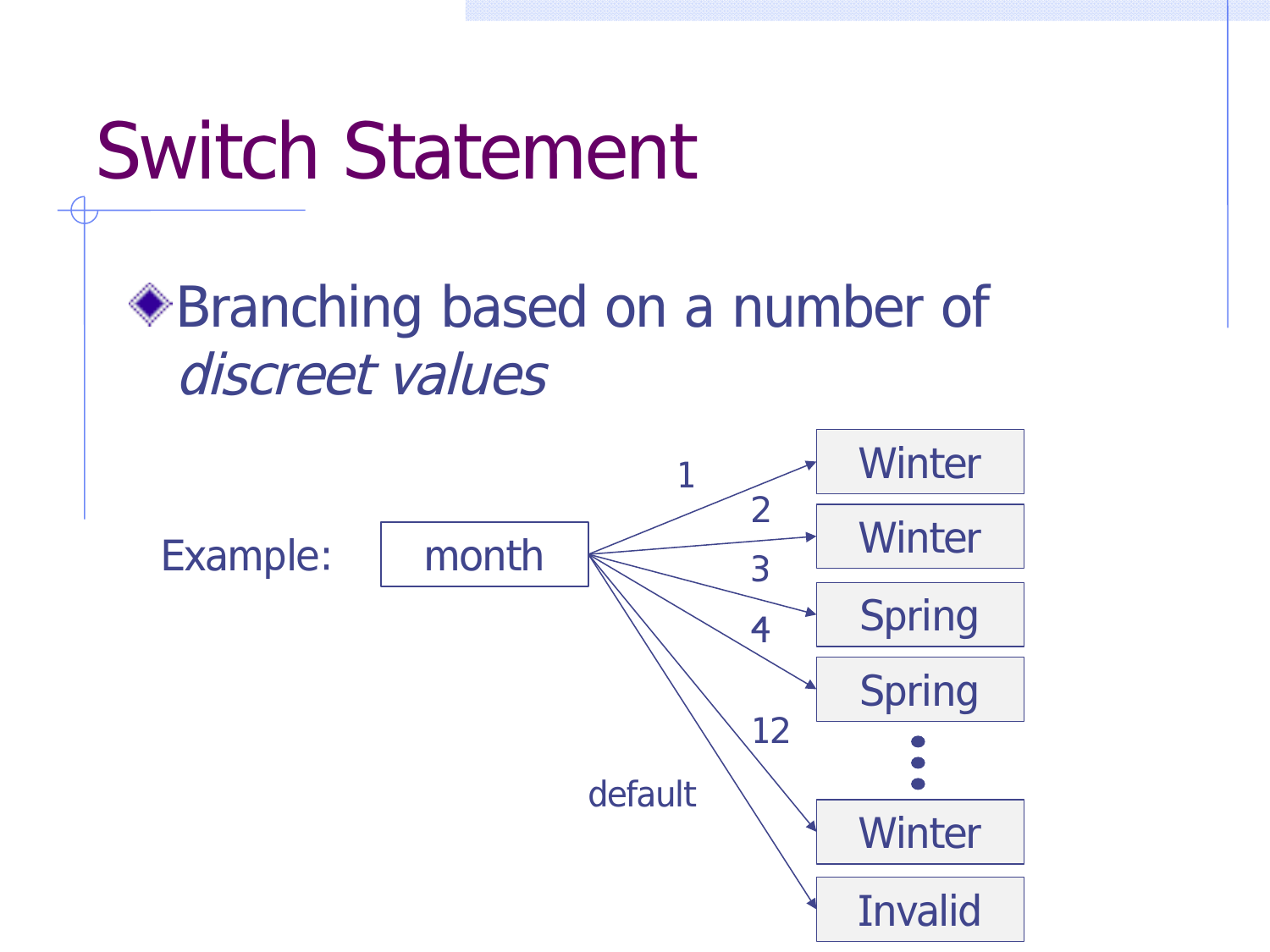

# Switch Statement
Branching based on a number of discreet values
Winter
1
2
Winter
Example:

month
3
Spring
4
Spring
12

default

Winter
Invalid